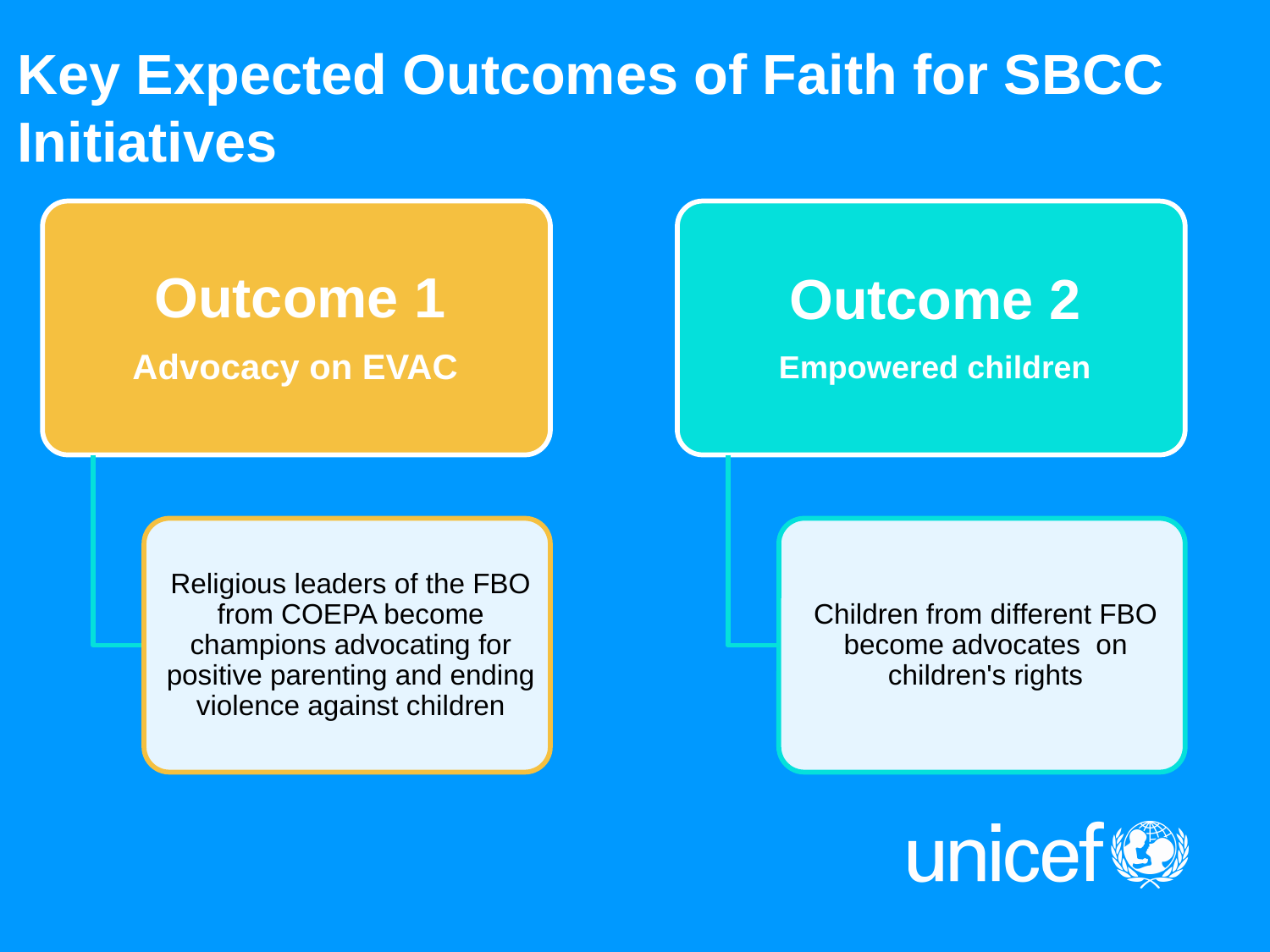

Key Expected Outcomes of Faith for SBCC Initiatives
Outcome 1
Advocacy on EVAC
Religious leaders of the FBO from COEPA become champions advocating for positive parenting and ending violence against children
Outcome 2
Empowered children
Children from different FBO become advocates  on children's rights